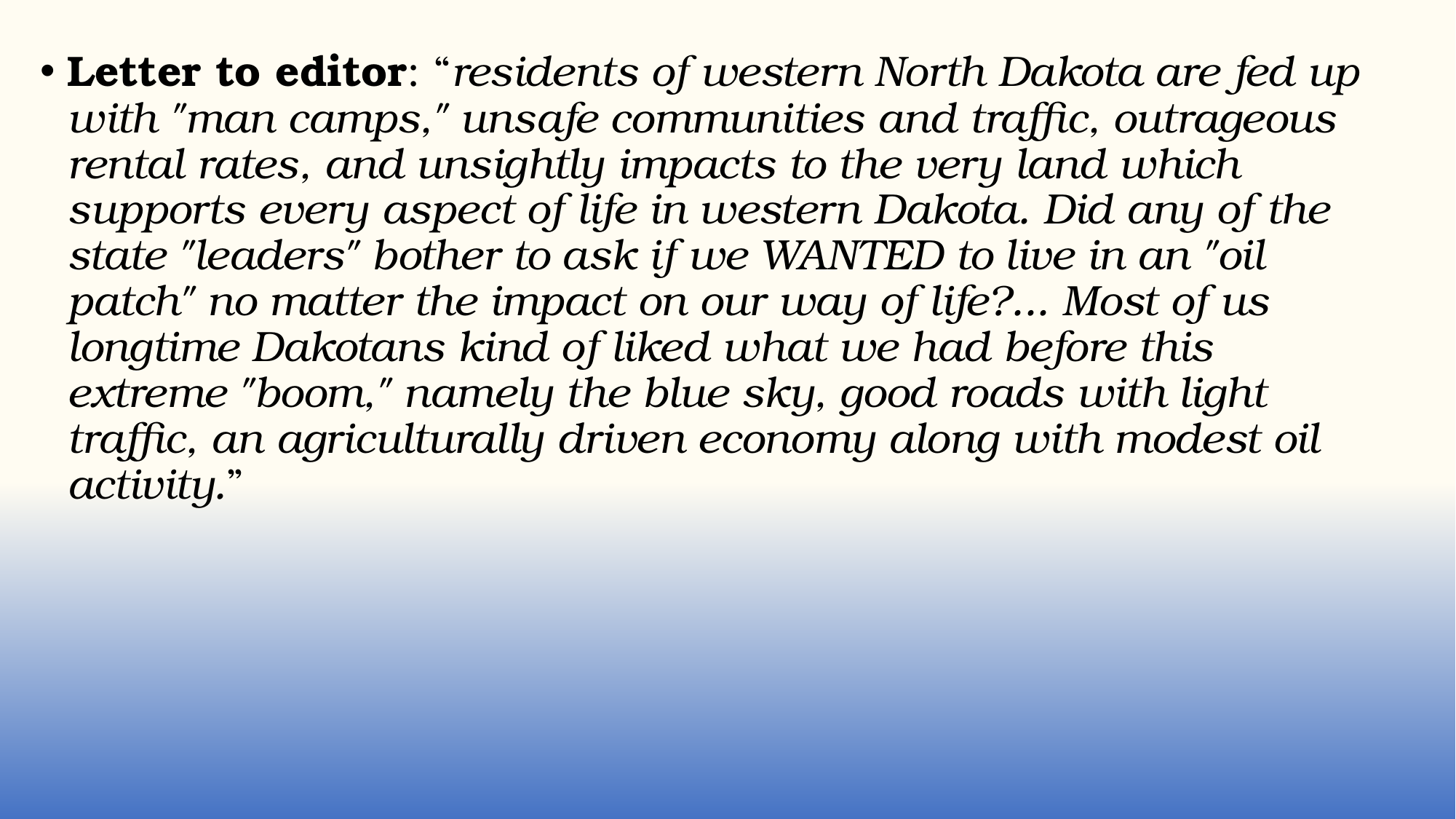

Letter to editor: “residents of western North Dakota are fed up with "man camps," unsafe communities and traffic, outrageous rental rates, and unsightly impacts to the very land which supports every aspect of life in western Dakota. Did any of the state "leaders" bother to ask if we WANTED to live in an "oil patch" no matter the impact on our way of life?... Most of us longtime Dakotans kind of liked what we had before this extreme "boom," namely the blue sky, good roads with light traffic, an agriculturally driven economy along with modest oil activity.”